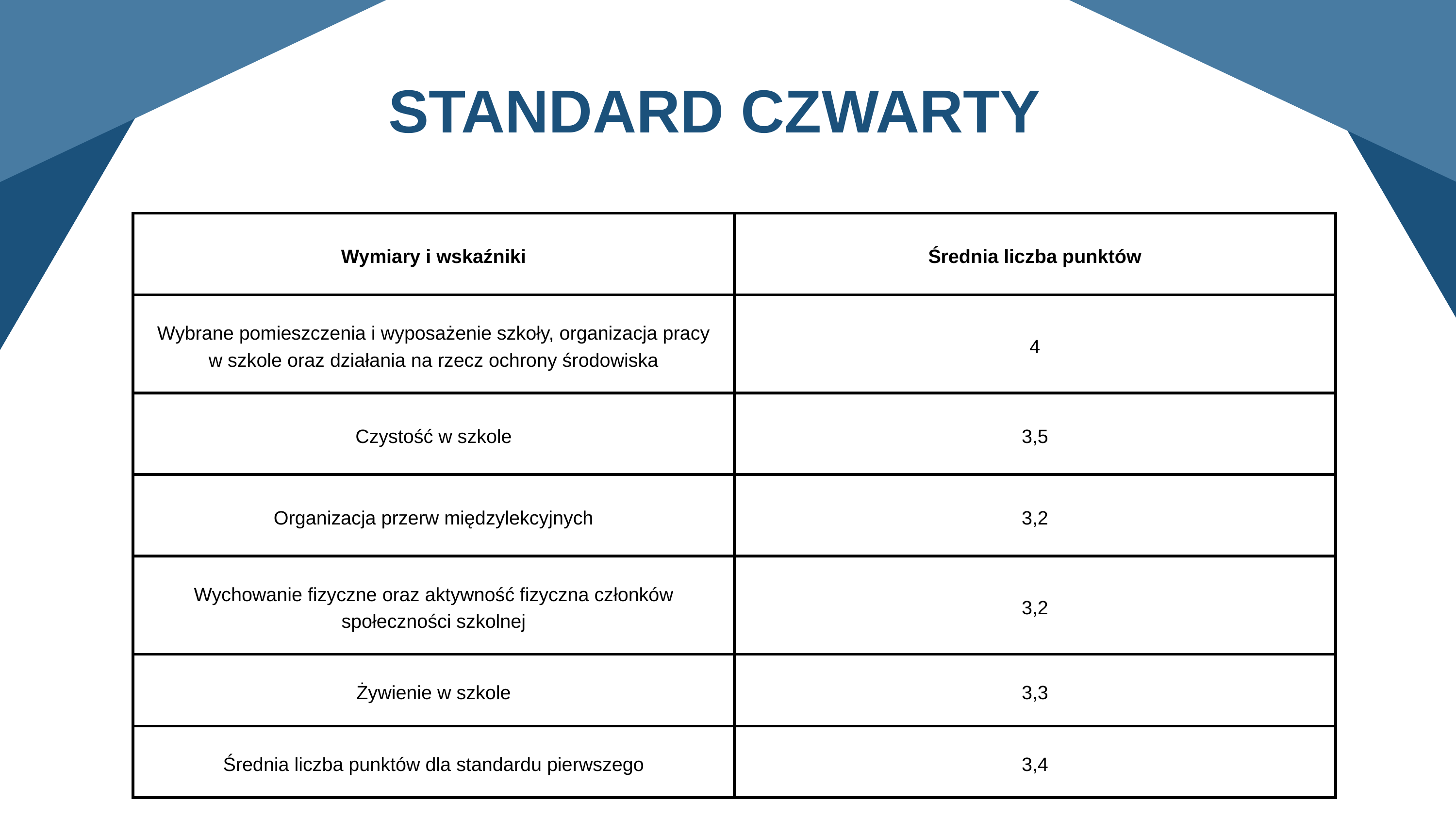

STANDARD CZWARTY
| Wymiary i wskaźniki | Średnia liczba punktów |
| --- | --- |
| Wybrane pomieszczenia i wyposażenie szkoły, organizacja pracy w szkole oraz działania na rzecz ochrony środowiska | 4 |
| Czystość w szkole | 3,5 |
| Organizacja przerw międzylekcyjnych | 3,2 |
| Wychowanie fizyczne oraz aktywność fizyczna członków społeczności szkolnej | 3,2 |
| Żywienie w szkole | 3,3 |
| Średnia liczba punktów dla standardu pierwszego | 3,4 |